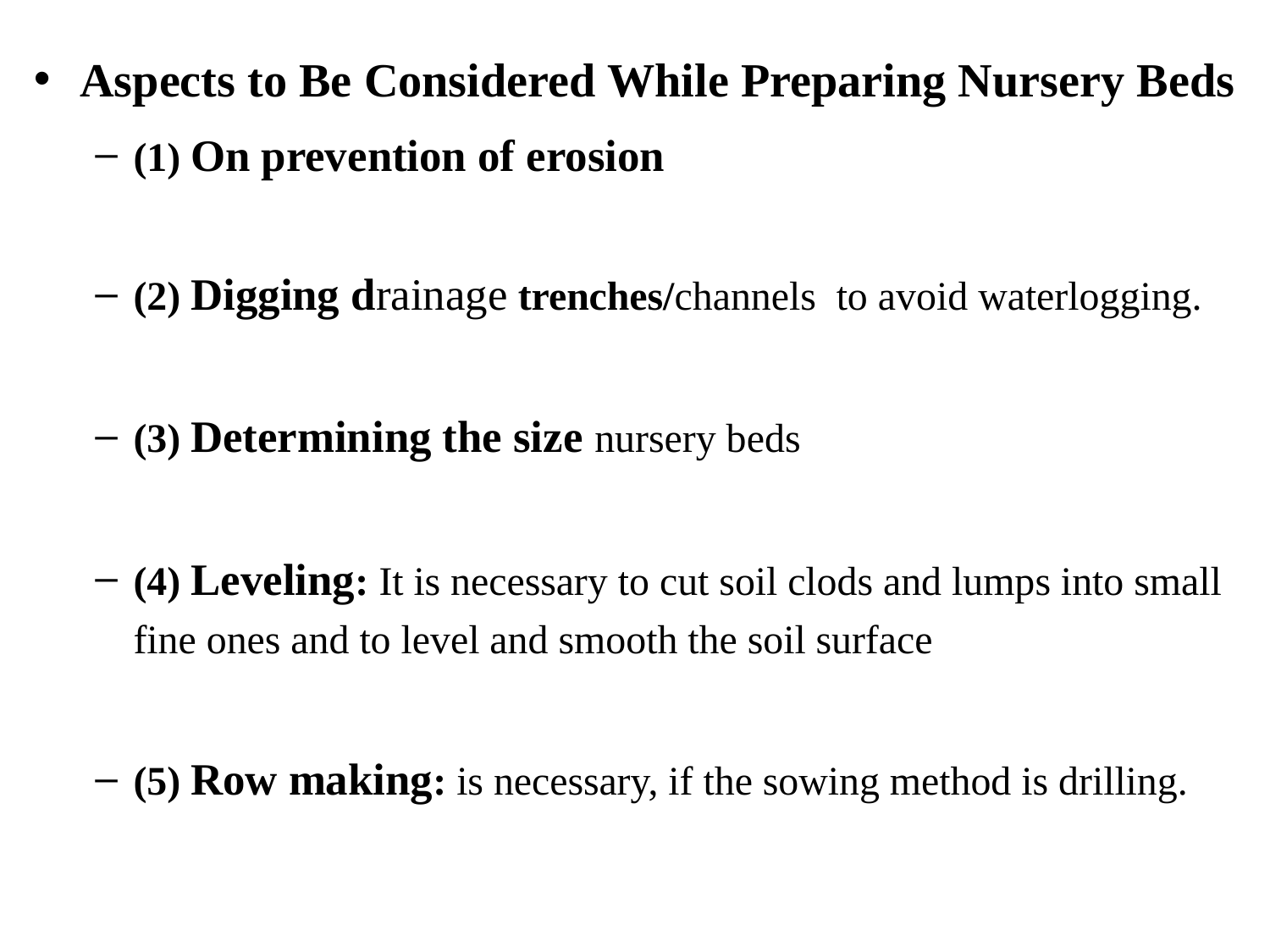

Aspects to Be Considered While Preparing Nursery Beds
(1) On prevention of erosion

(2) Digging drainage trenches/channels  to avoid waterlogging.

(3) Determining the size nursery beds

(4) Leveling: It is necessary to cut soil clods and lumps into small fine ones and to level and smooth the soil surface

(5) Row making: is necessary, if the sowing method is drilling.